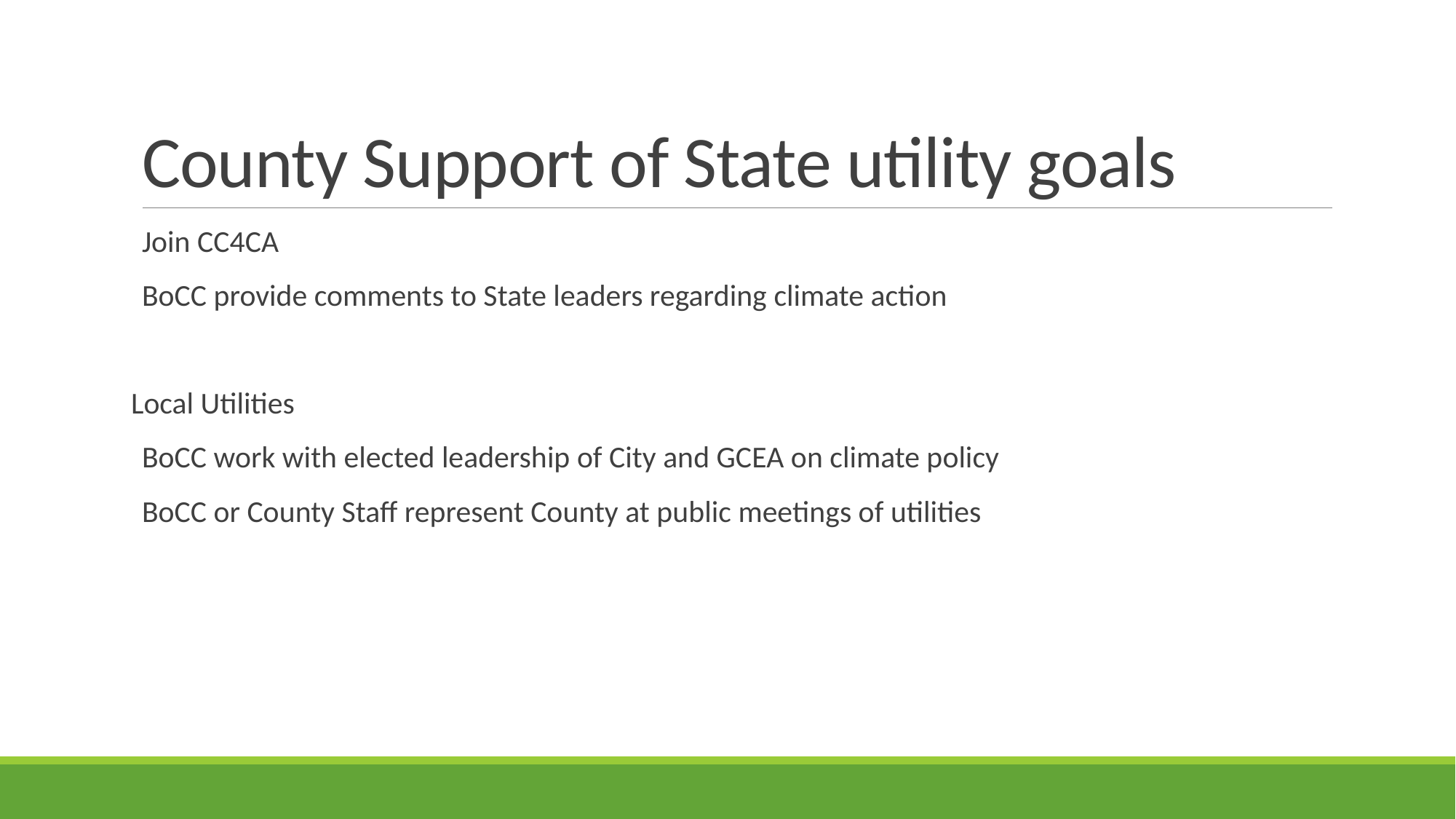

# County Support of State utility goals
Join CC4CA
BoCC provide comments to State leaders regarding climate action

Local Utilities
BoCC work with elected leadership of City and GCEA on climate policy
BoCC or County Staff represent County at public meetings of utilities